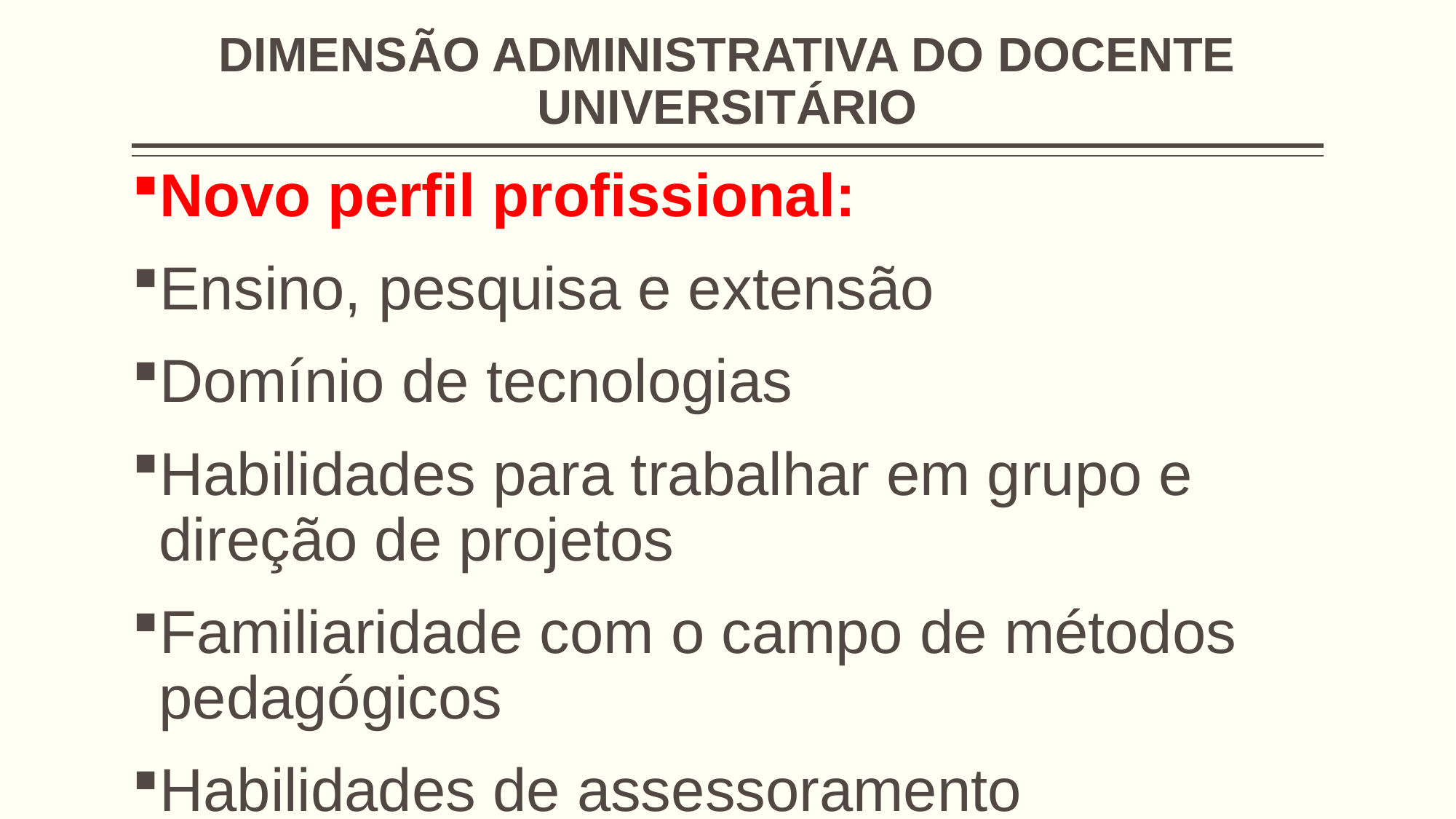

# DIMENSÃO ADMINISTRATIVA DO DOCENTE UNIVERSITÁRIO
Novo perfil profissional:
Ensino, pesquisa e extensão
Domínio de tecnologias
Habilidades para trabalhar em grupo e direção de projetos
Familiaridade com o campo de métodos pedagógicos
Habilidades de assessoramento